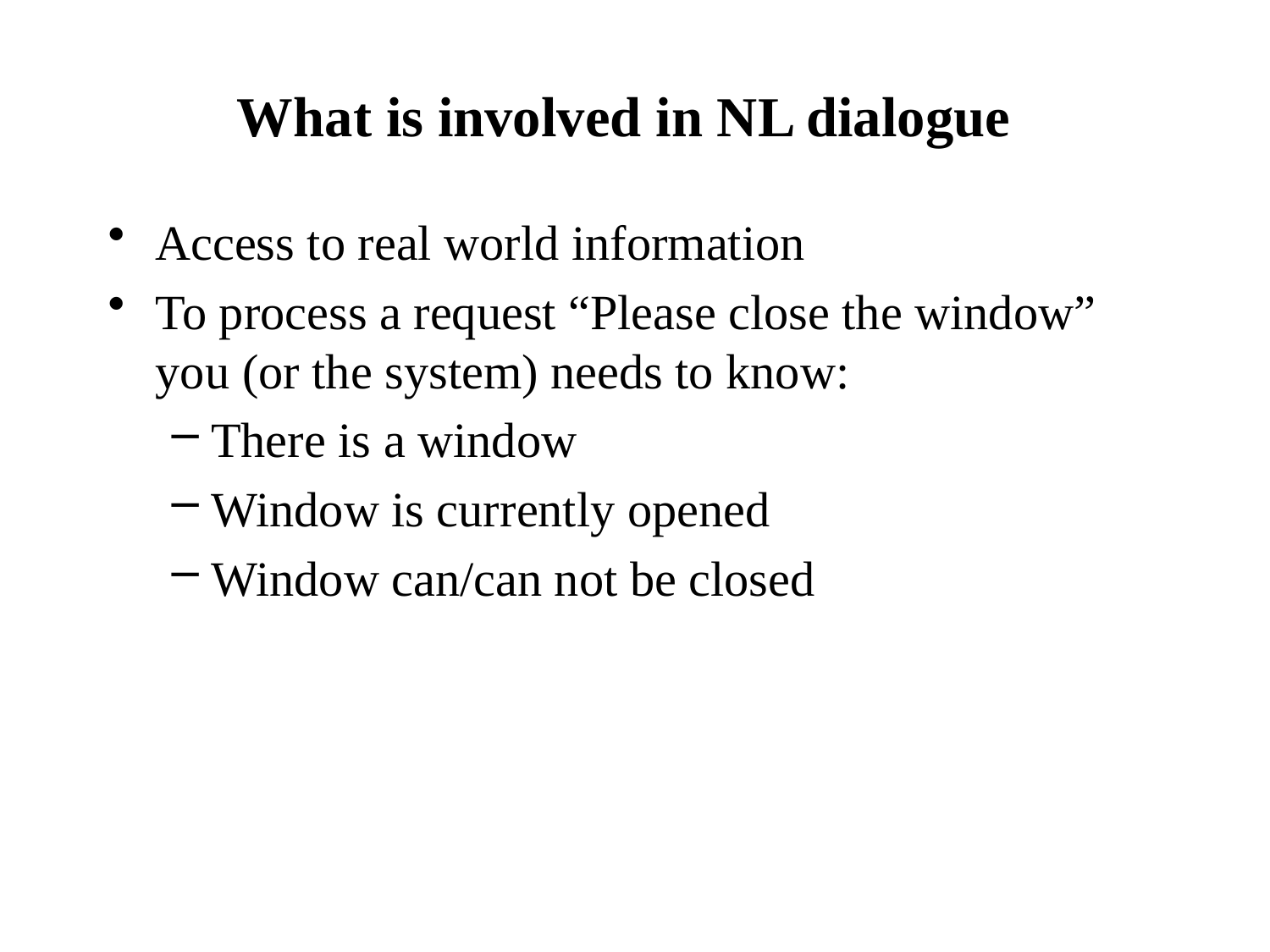

# What is involved in NL dialogue
Access to real world information
To process a request “Please close the window” you (or the system) needs to know:
There is a window
Window is currently opened
Window can/can not be closed